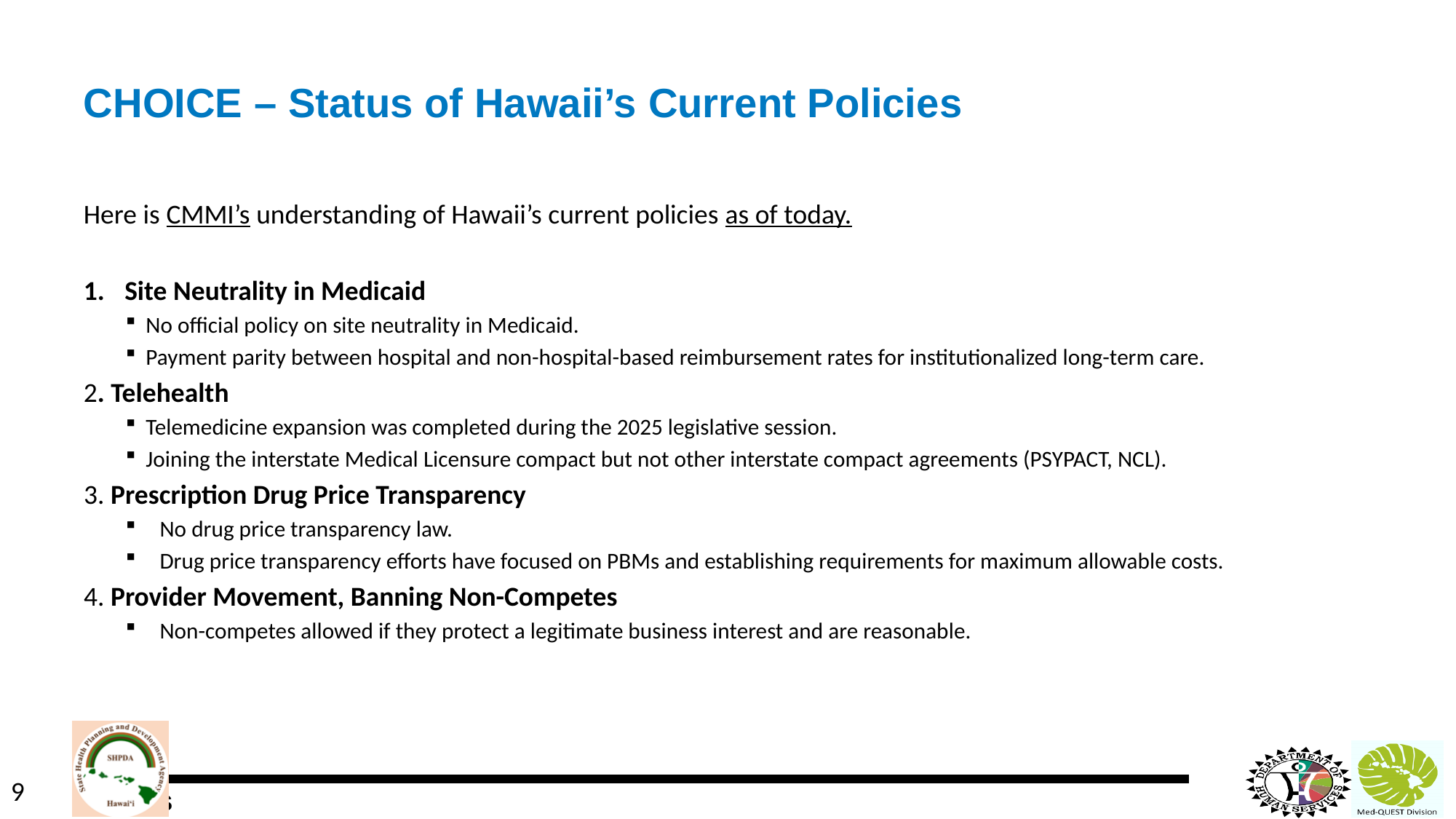

# CHOICE – Status of Hawaii’s Current Policies
Here is CMMI’s understanding of Hawaii’s current policies as of today.

Site Neutrality in Medicaid
No official policy on site neutrality in Medicaid.
Payment parity between hospital and non-hospital-based reimbursement rates for institutionalized long-term care.
2. Telehealth
Telemedicine expansion was completed during the 2025 legislative session.
Joining the interstate Medical Licensure compact but not other interstate compact agreements (PSYPACT, NCL).
3. Prescription Drug Price Transparency
No drug price transparency law.
Drug price transparency efforts have focused on PBMs and establishing requirements for maximum allowable costs.
4. Provider Movement, Banning Non-Competes
Non-competes allowed if they protect a legitimate business interest and are reasonable.

9